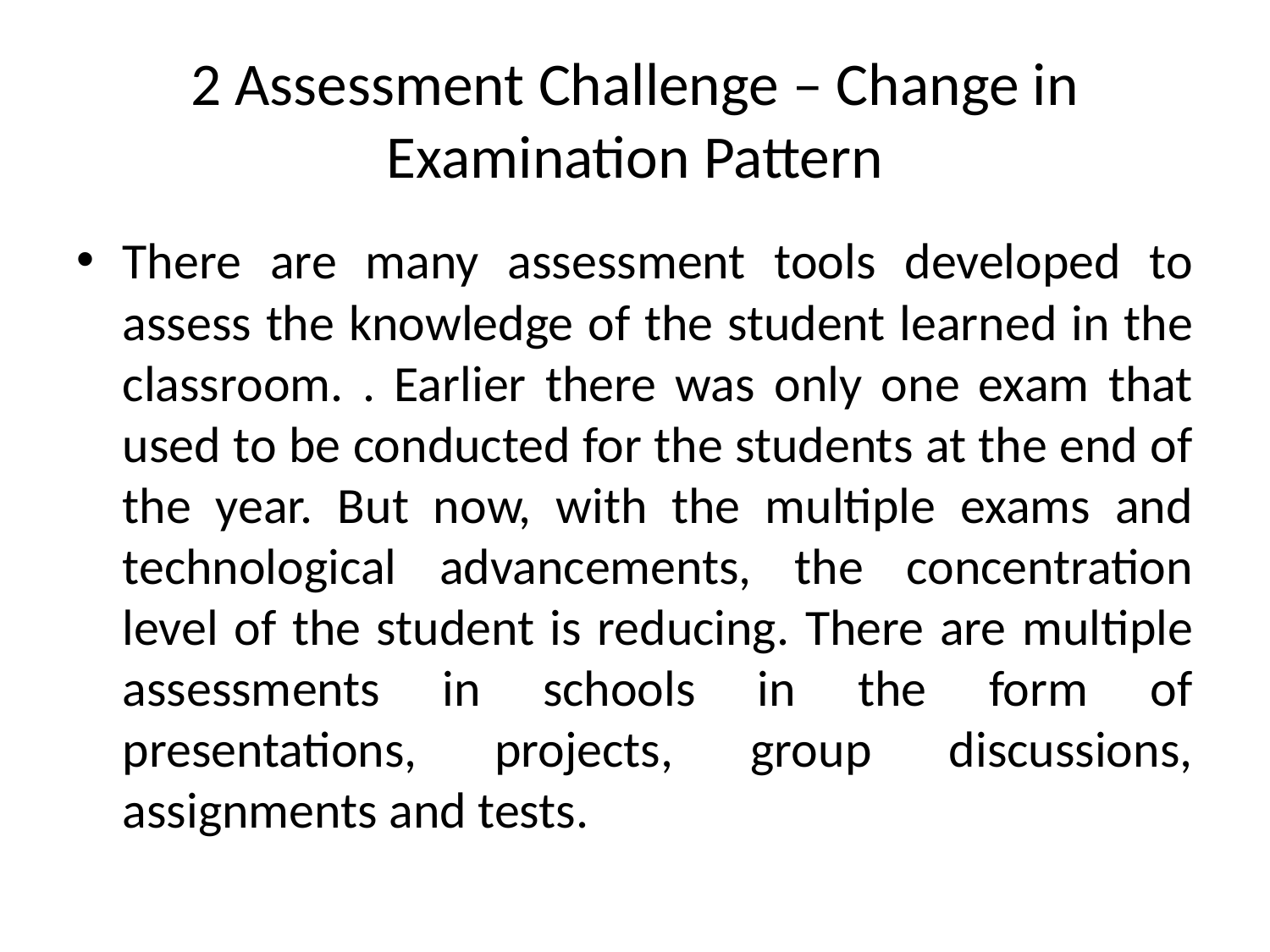

# 2 Assessment Challenge – Change in Examination Pattern
There are many assessment tools developed to assess the knowledge of the student learned in the classroom. . Earlier there was only one exam that used to be conducted for the students at the end of the year. But now, with the multiple exams and technological advancements, the concentration level of the student is reducing. There are multiple assessments in schools in the form of presentations, projects, group discussions, assignments and tests.